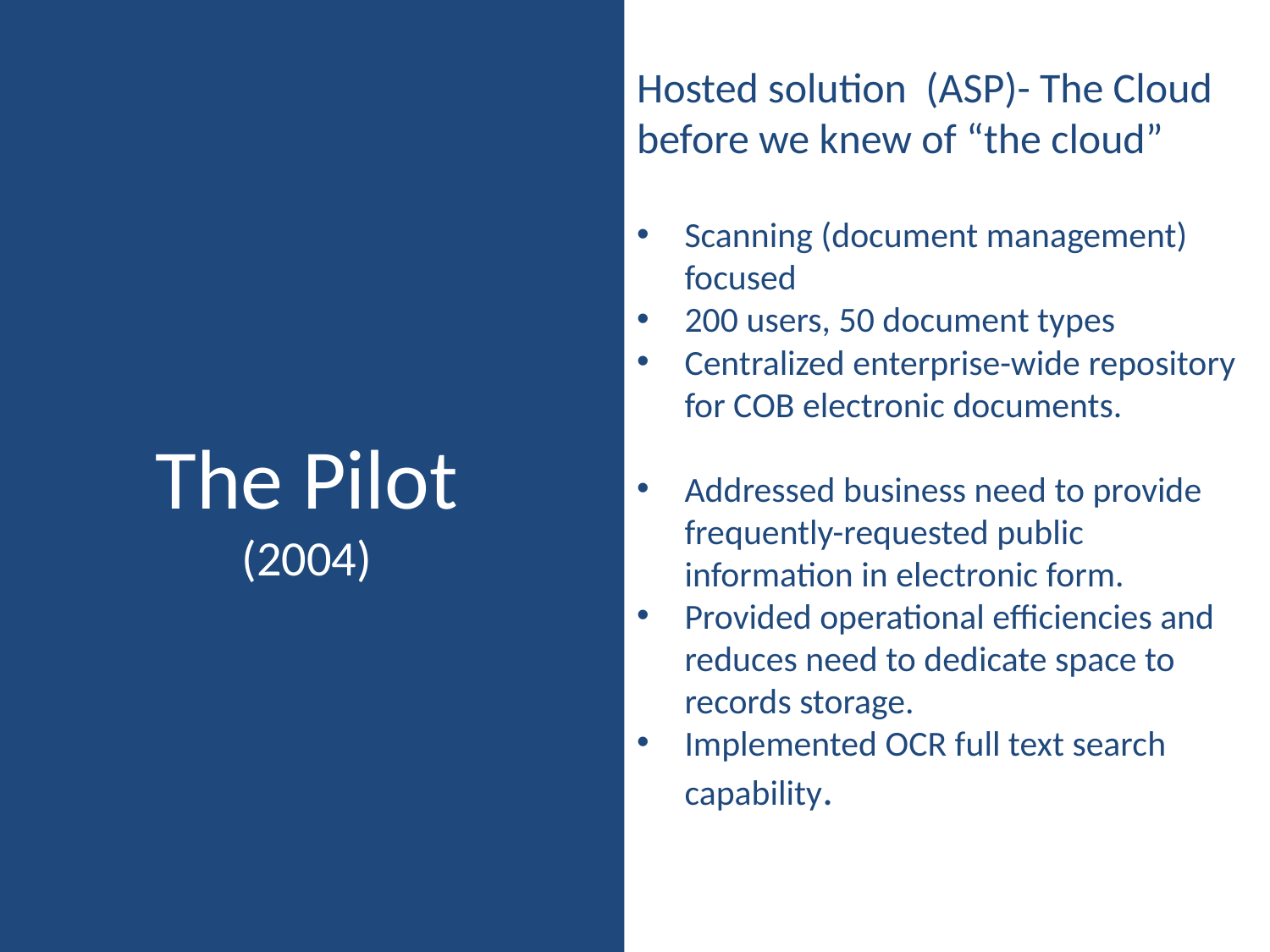

Hosted solution  (ASP)- The Cloud before we knew of “the cloud”

Scanning (document management) focused
200 users, 50 document types
Centralized enterprise-wide repository for COB electronic documents.
Addressed business need to provide frequently-requested public information in electronic form.
Provided operational efficiencies and reduces need to dedicate space to records storage.
Implemented OCR full text search capability.
The Pilot
(2004)